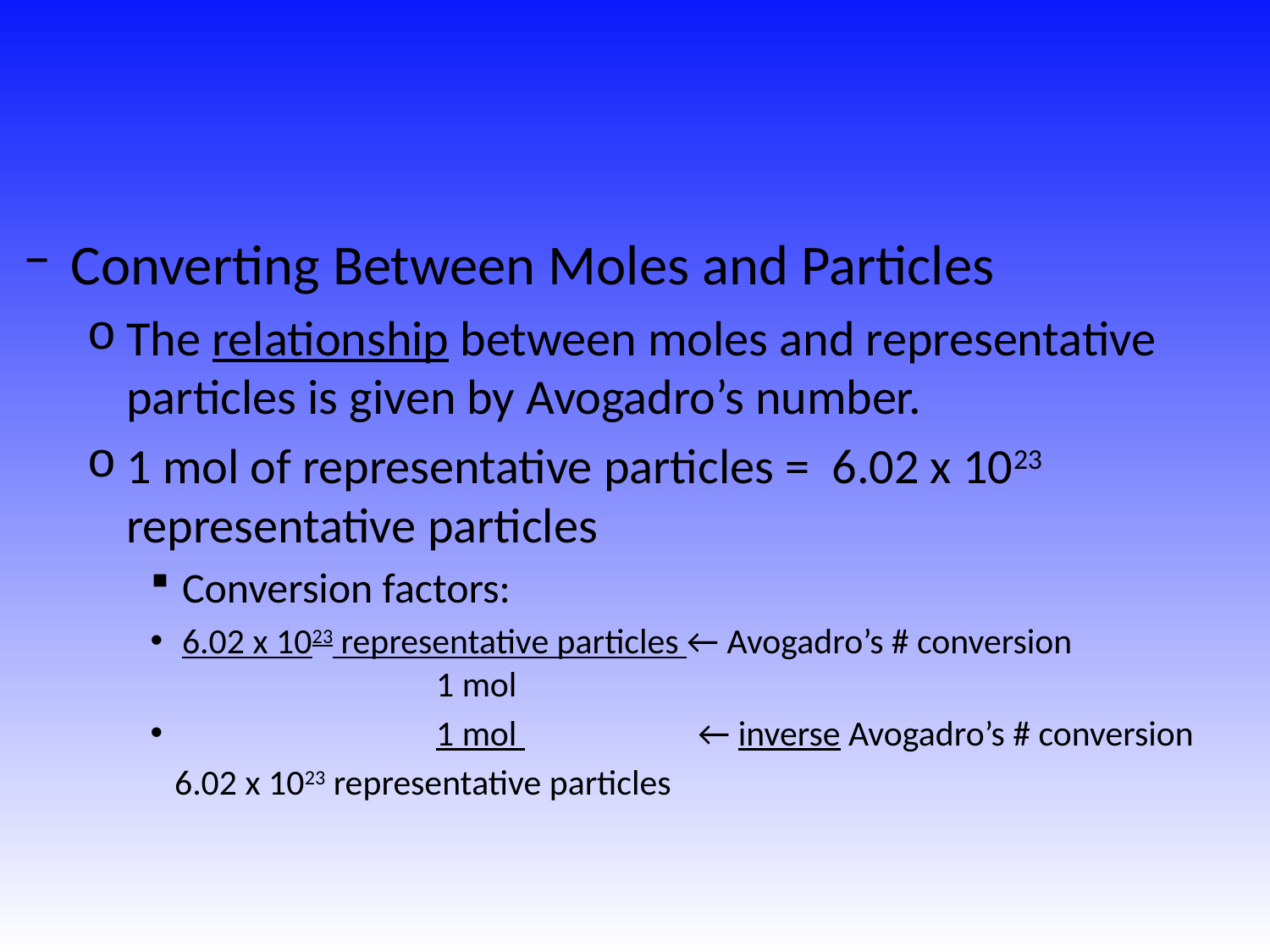

#
Converting Between Moles and Particles
The relationship between moles and representative particles is given by Avogadro’s number.
1 mol of representative particles =  6.02 x 1023 representative particles
Conversion factors:
6.02 x 1023 representative particles ← Avogadro’s # conversion    			1 mol
		1 mol 		 ← inverse Avogadro’s # conversion
	   6.02 x 1023 representative particles